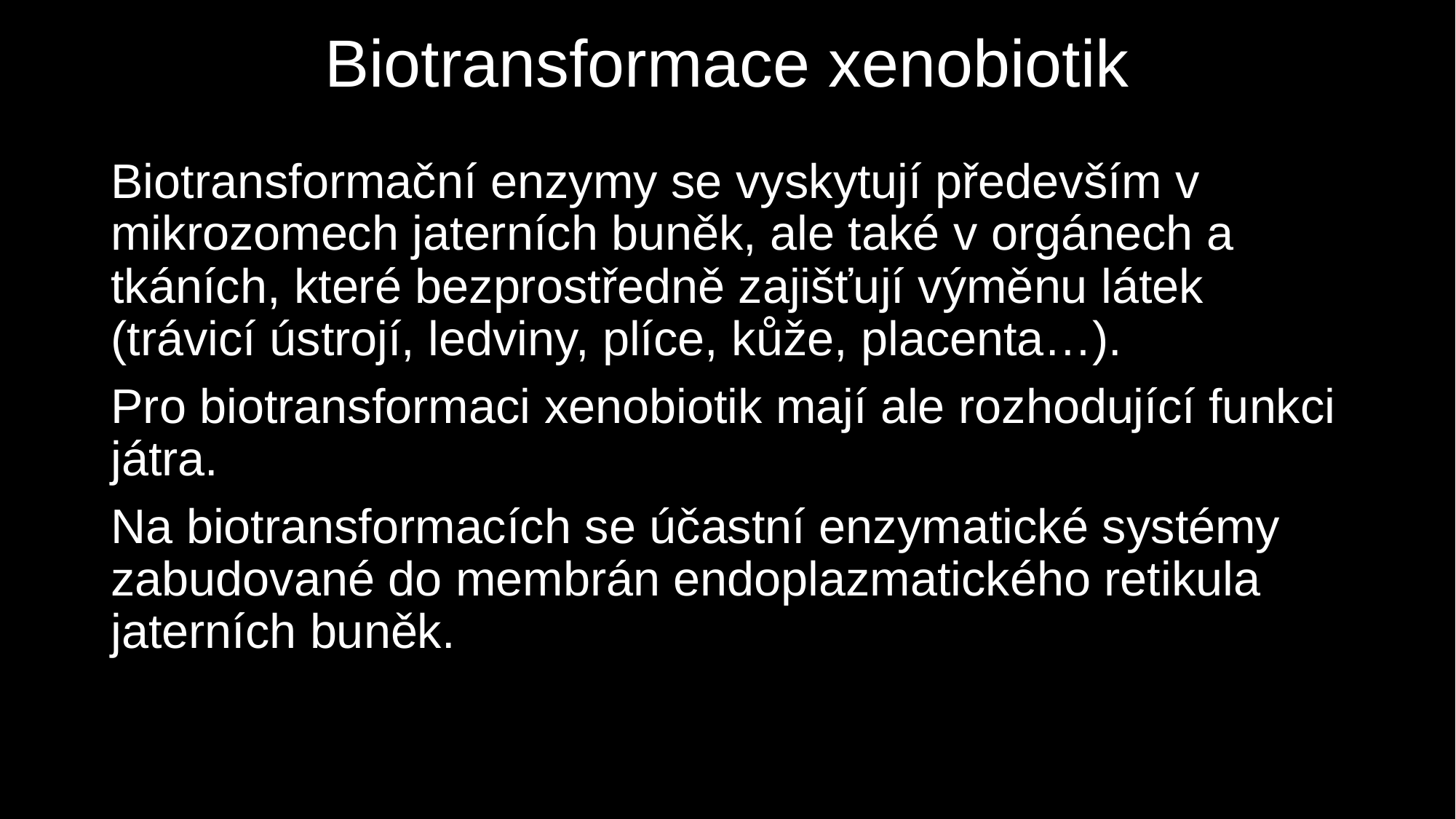

# Biotransformace xenobiotik
Biotransformační enzymy se vyskytují především v mikrozomech jaterních buněk, ale také v orgánech a tkáních, které bezprostředně zajišťují výměnu látek (trávicí ústrojí, ledviny, plíce, kůže, placenta…).
Pro biotransformaci xenobiotik mají ale rozhodující funkci játra.
Na biotransformacích se účastní enzymatické systémy zabudované do membrán endoplazmatického retikula jaterních buněk.